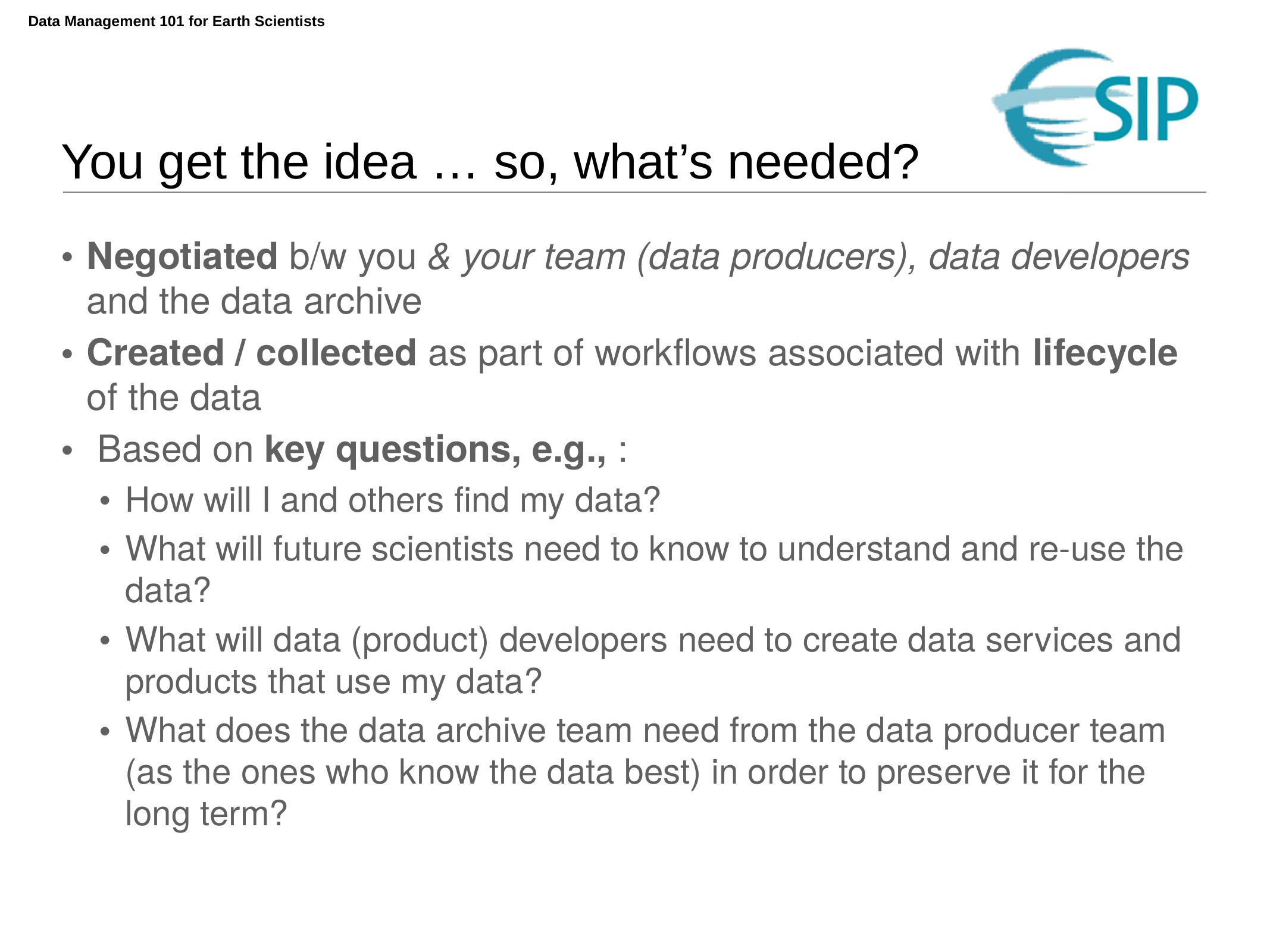

# You get the idea … so, what’s needed?
Negotiated b/w you & your team (data producers), data developers  and the data archive
Created / collected as part of workflows associated with lifecycle of the data
 Based on key questions, e.g., :
How will I and others find my data?
What will future scientists need to know to understand and re-use the data?
What will data (product) developers need to create data services and products that use my data?
What does the data archive team need from the data producer team (as the ones who know the data best) in order to preserve it for the long term?